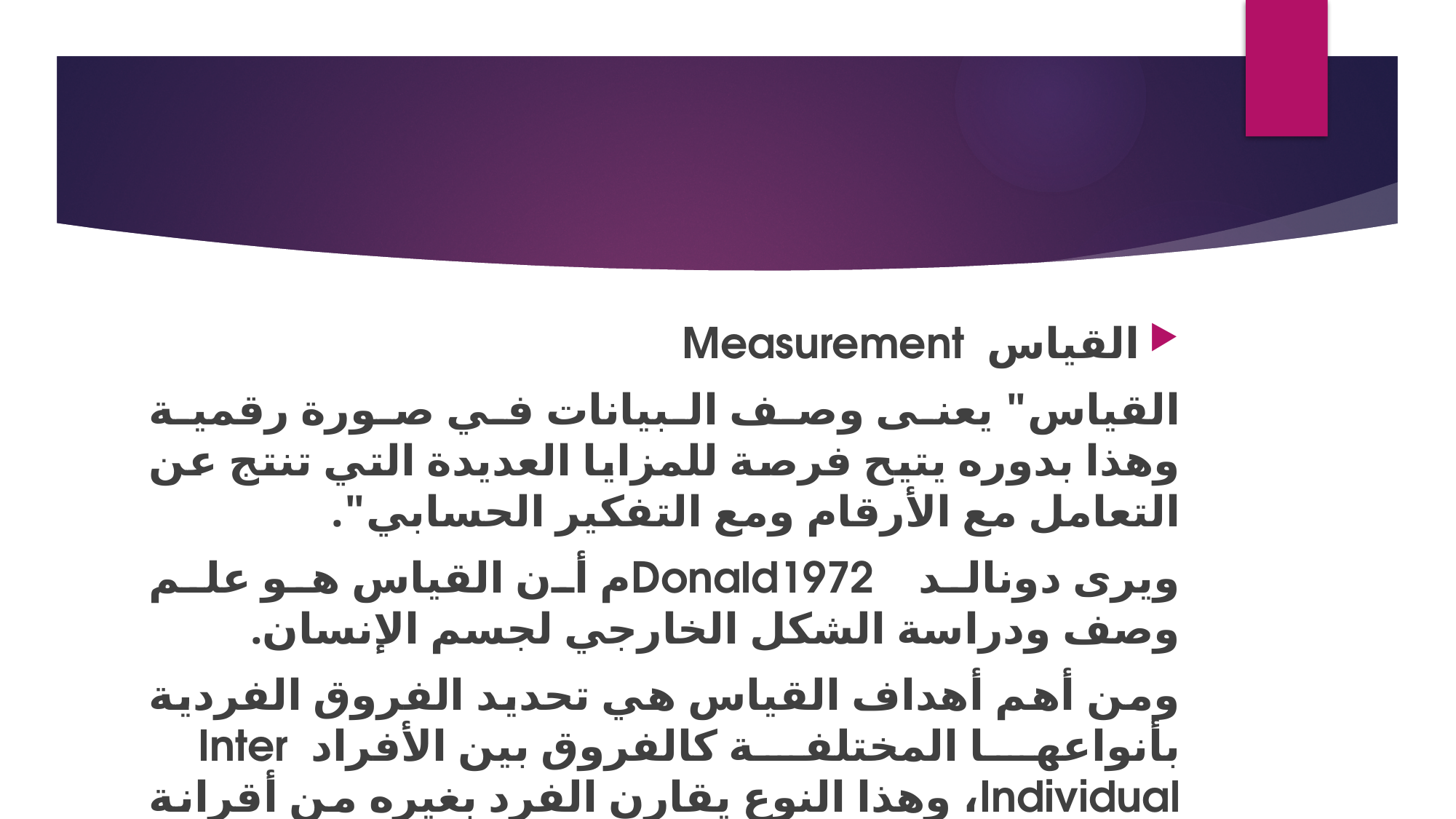

#
القياس  Measurement
القياس" يعنى وصف البيانات في صورة رقمية وهذا بدوره يتيح فرصة للمزايا العديدة التي تنتج عن التعامل مع الأرقام ومع التفكير الحسابي".
ويرى دونالد  Donald1972م أن القياس هو علم وصف ودراسة الشكل الخارجي لجسم الإنسان.
ومن أهم أهداف القياس هي تحديد الفروق الفردية بأنواعها المختلفة كالفروق بين الأفراد  Inter Individual، وهذا النوع يقارن الفرد بغيره من أقرانة (نفس العمر أو المهنة أو البيئة)وبهدف تحديد مركزه في المجموعة